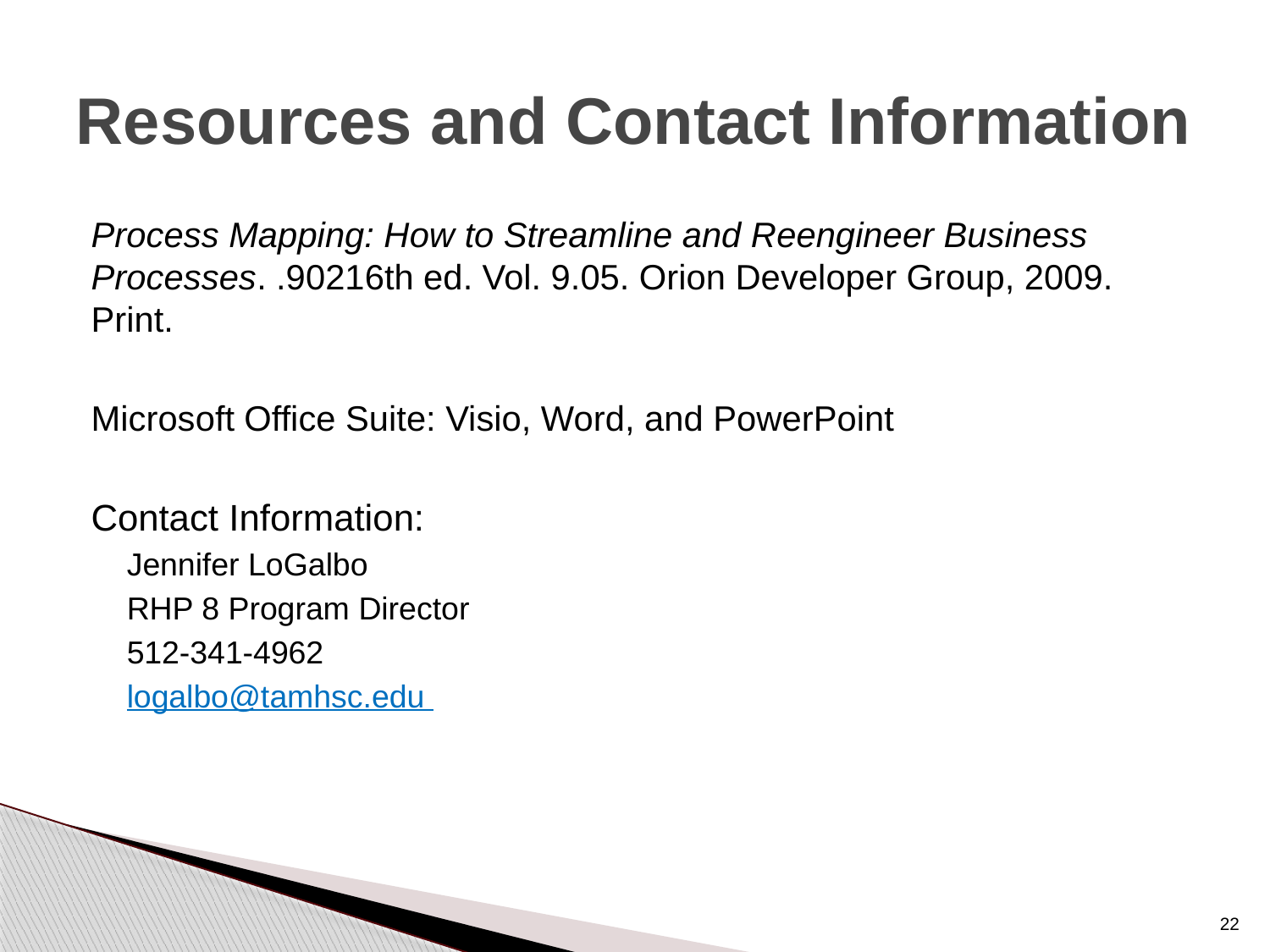

# Resources and Contact Information
Process Mapping: How to Streamline and Reengineer Business Processes. .90216th ed. Vol. 9.05. Orion Developer Group, 2009. Print.

Microsoft Office Suite: Visio, Word, and PowerPoint

Contact Information:
Jennifer LoGalbo
RHP 8 Program Director
512-341-4962
logalbo@tamhsc.edu
22